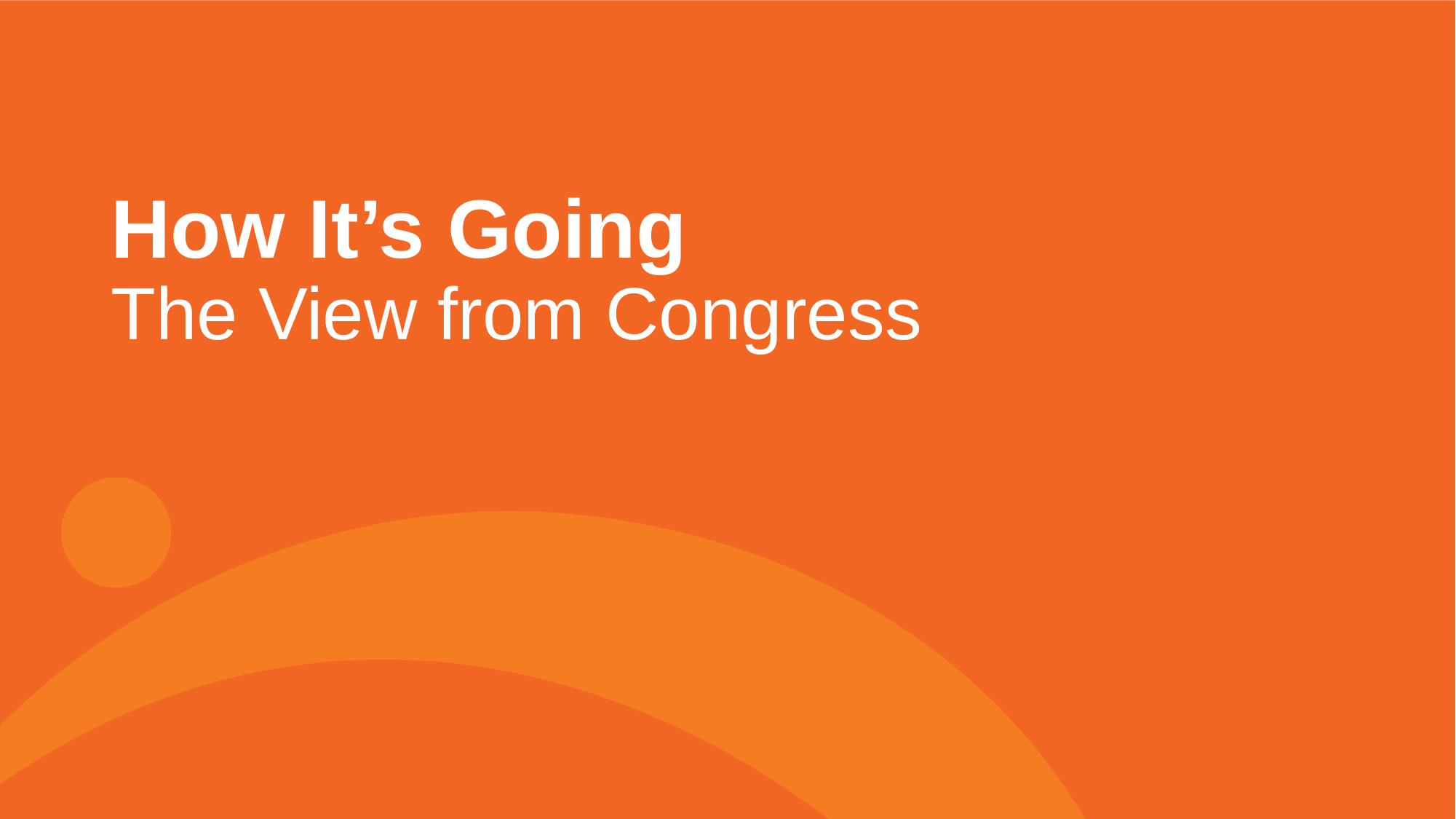

How It’s Going
The View from Congress